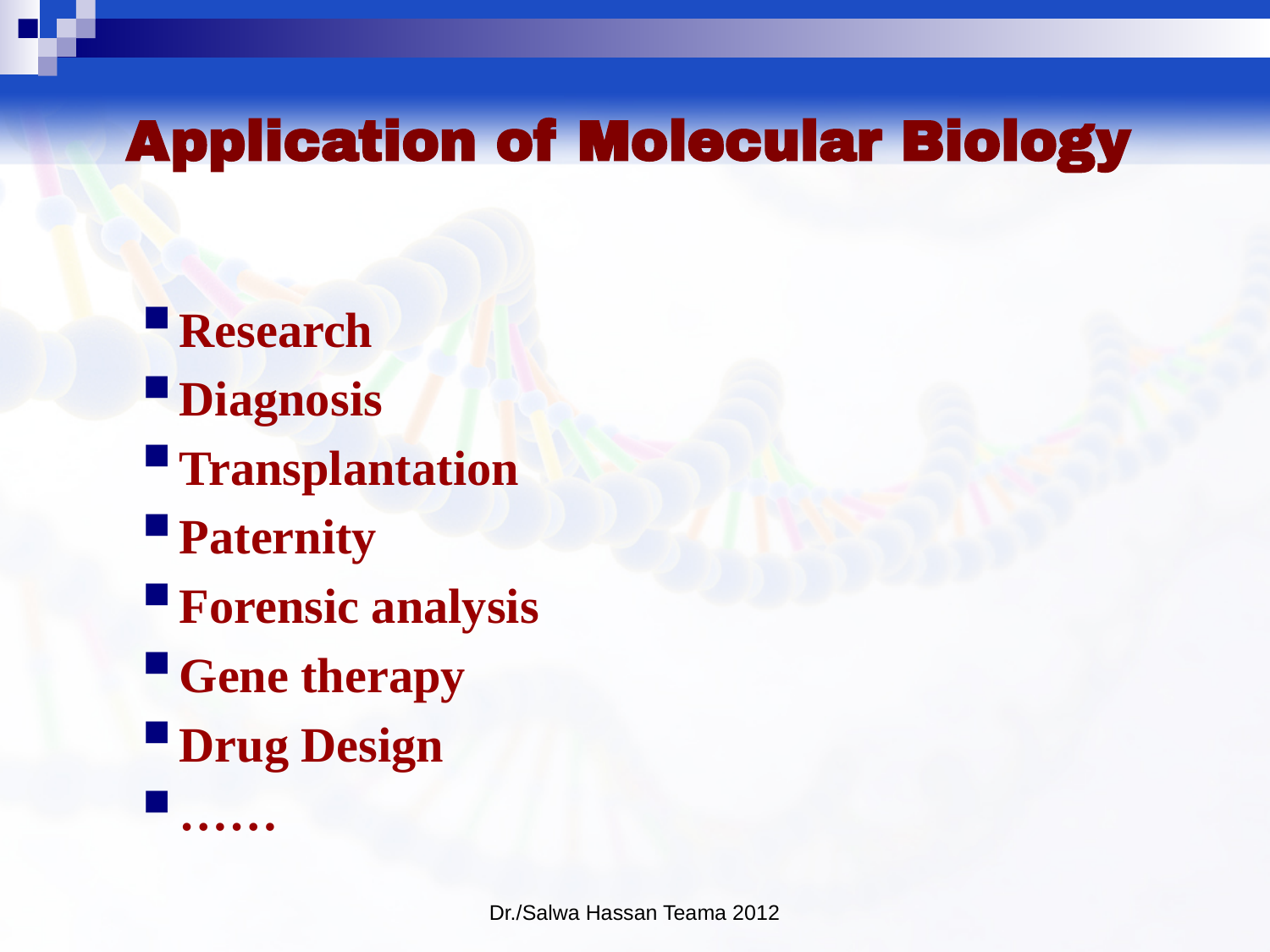

# Application of Molecular Biology

Research
Diagnosis
Transplantation
Paternity
Forensic analysis
Gene therapy
Drug Design
……

Dr./Salwa Hassan Teama 2012